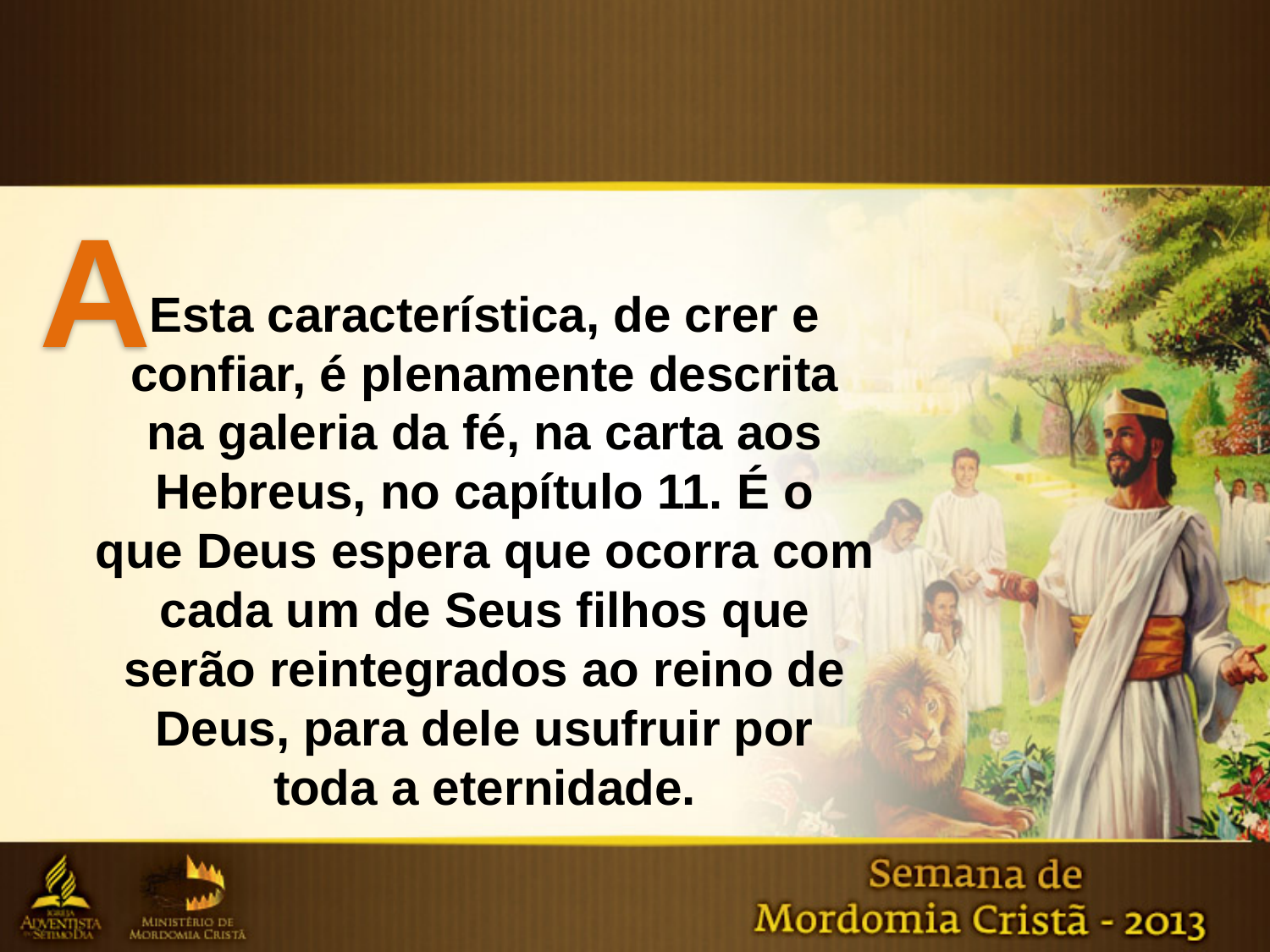

A
Esta característica, de crer e confiar, é plenamente descrita
na galeria da fé, na carta aos Hebreus, no capítulo 11. É o
que Deus espera que ocorra com cada um de Seus filhos que
serão reintegrados ao reino de Deus, para dele usufruir por
toda a eternidade.